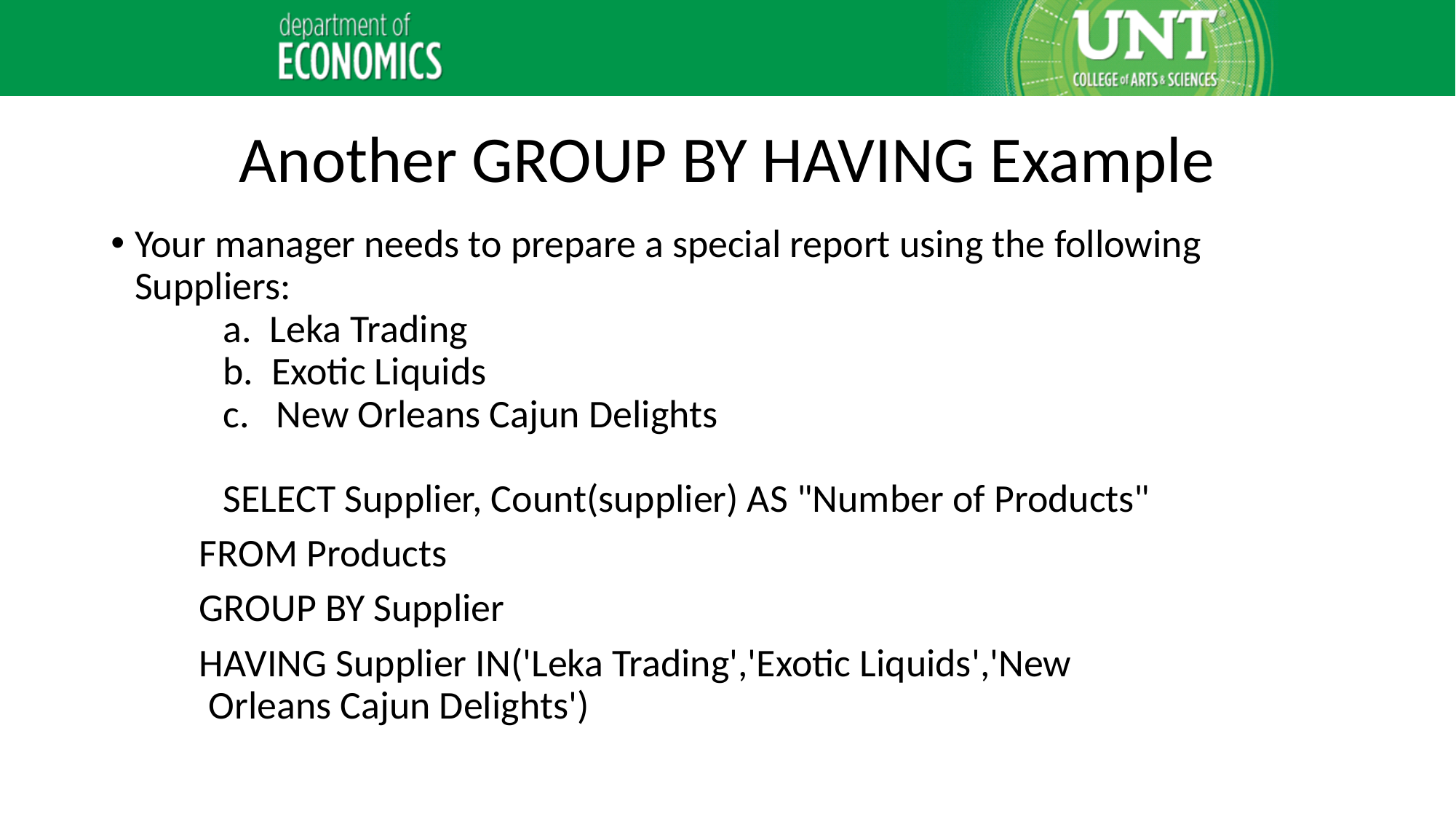

# Another GROUP BY HAVING Example
Your manager needs to prepare a special report using the following Suppliers:
	a.  Leka Trading
	b.  Exotic Liquids
	c.   New Orleans Cajun Delights
	SELECT Supplier, Count(supplier) AS "Number of Products"
	FROM Products
	GROUP BY Supplier
	HAVING Supplier IN('Leka Trading','Exotic Liquids','New
           Orleans Cajun Delights')